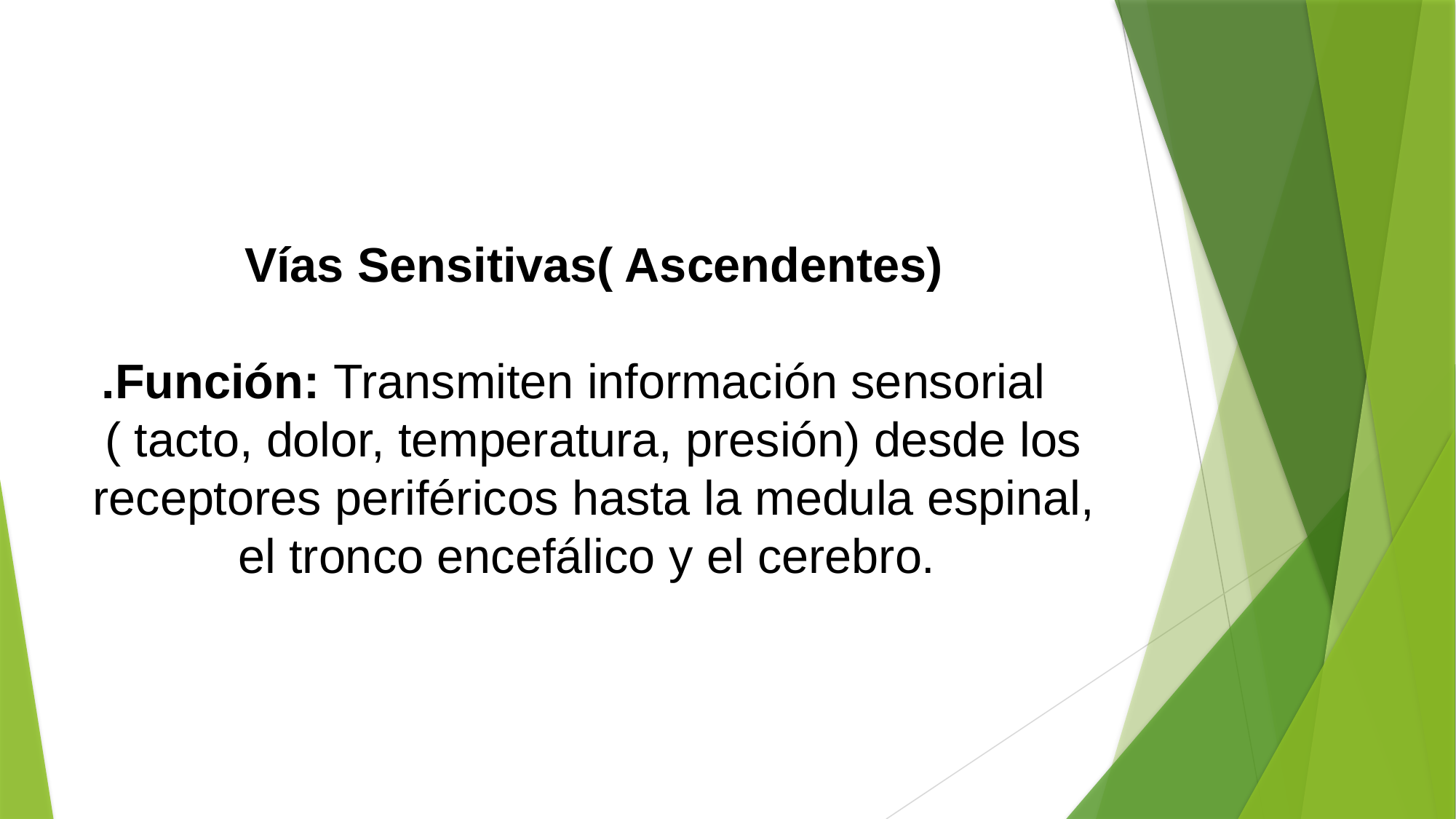

# Vías Sensitivas( Ascendentes) .Función: Transmiten información sensorial    ( tacto, dolor, temperatura, presión) desde los receptores periféricos hasta la medula espinal, el tronco encefálico y el cerebro.